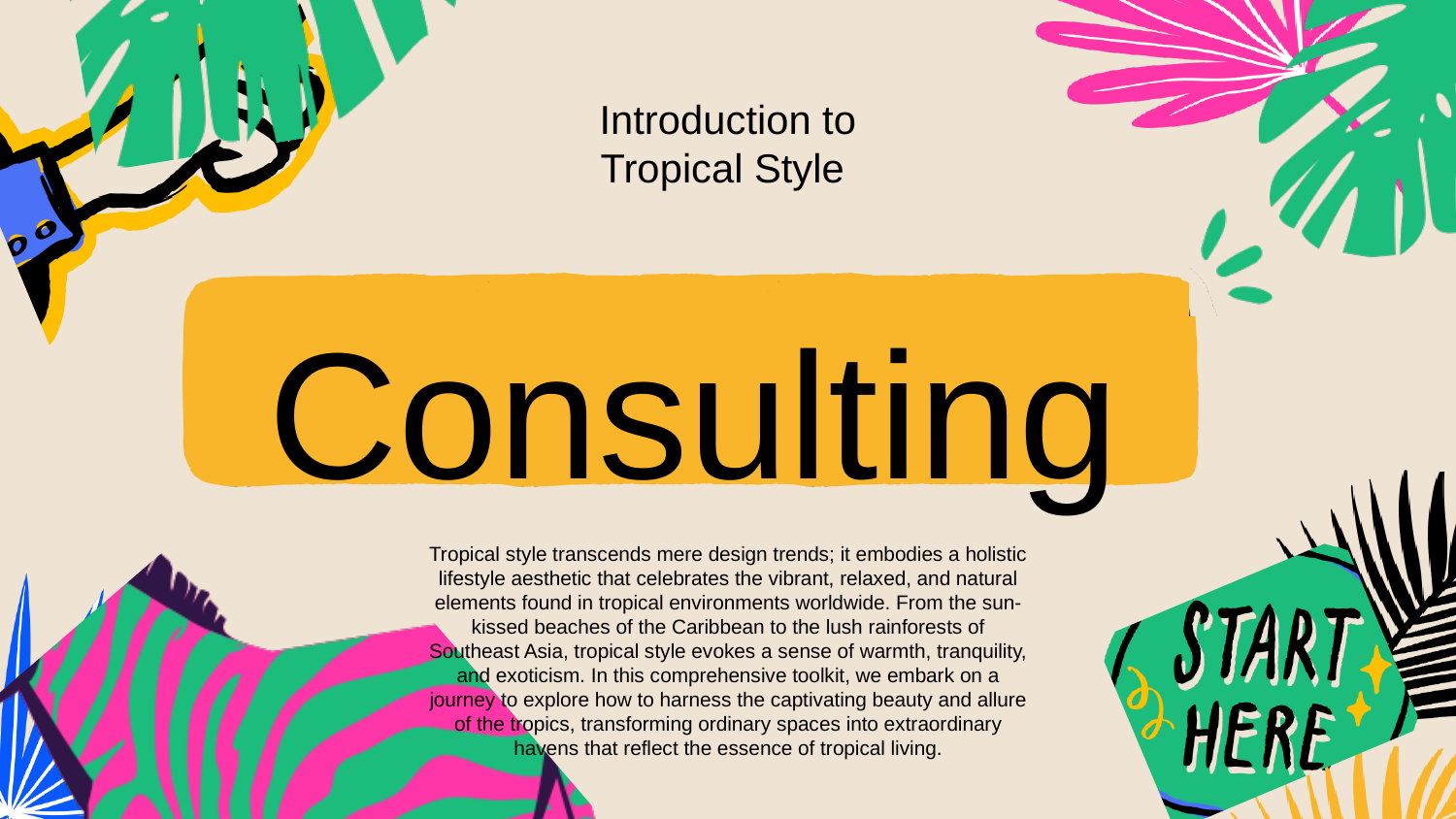

Introduction to
Tropical Style

Consulting

Tropical style transcends mere design trends; it embodies a holistic lifestyle aesthetic that celebrates the vibrant, relaxed, and natural elements found in tropical environments worldwide. From the sun-kissed beaches of the Caribbean to the lush rainforests of Southeast Asia, tropical style evokes a sense of warmth, tranquility, and exoticism. In this comprehensive toolkit, we embark on a journey to explore how to harness the captivating beauty and allure of the tropics, transforming ordinary spaces into extraordinary havens that reflect the essence of tropical living.